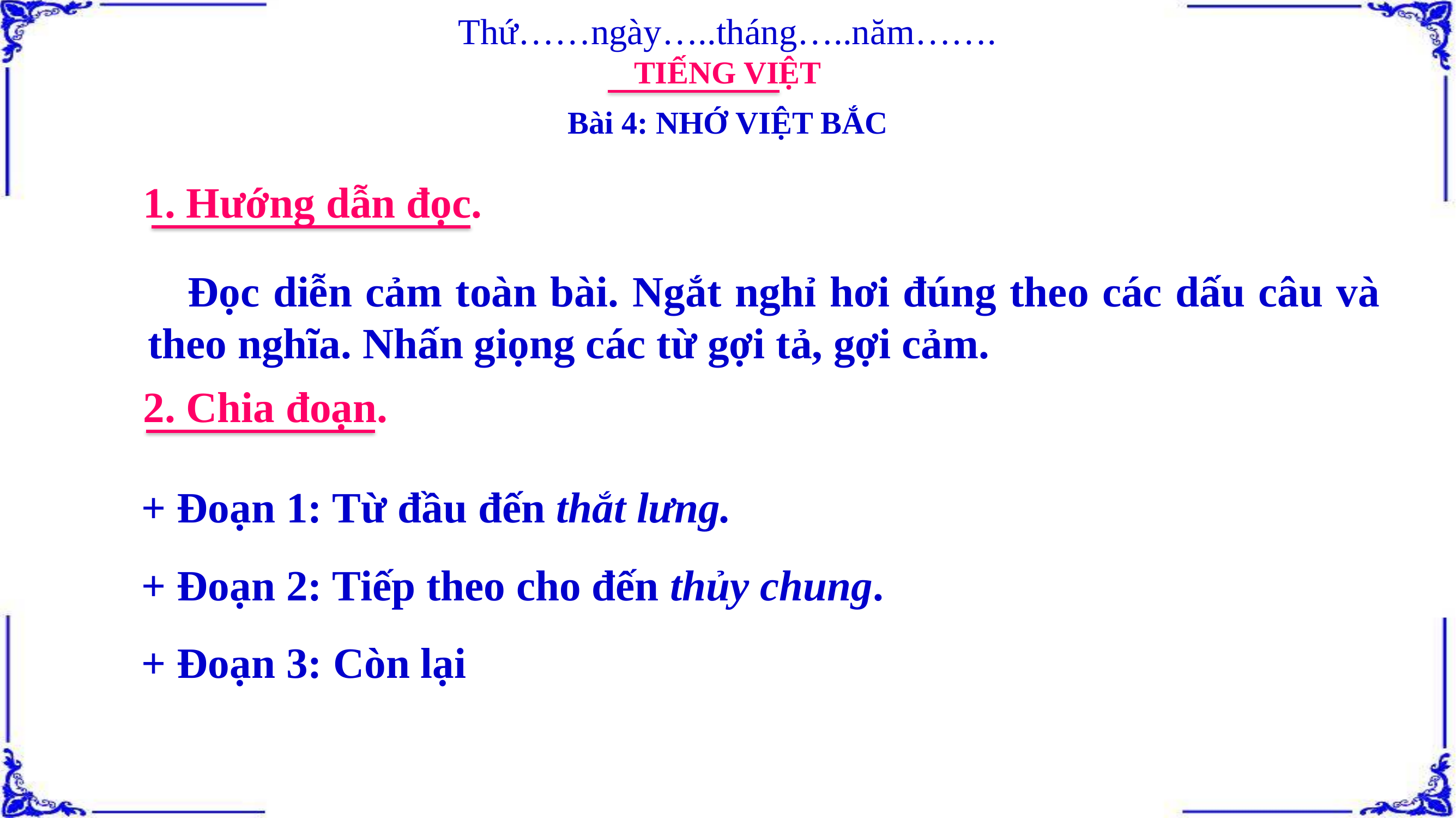

Thứ……ngày…..tháng…..năm…….
TIẾNG VIỆT
Bài 4: NHỚ VIỆT BẮC
1. Hướng dẫn đọc.
   Đọc diễn cảm toàn bài. Ngắt nghỉ hơi đúng theo các dấu câu và theo nghĩa. Nhấn giọng các từ gợi tả, gợi cảm.
2. Chia đoạn.
+ Đoạn 1: Từ đầu đến thắt lưng.
+ Đoạn 2: Tiếp theo cho đến thủy chung.
+ Đoạn 3: Còn lại